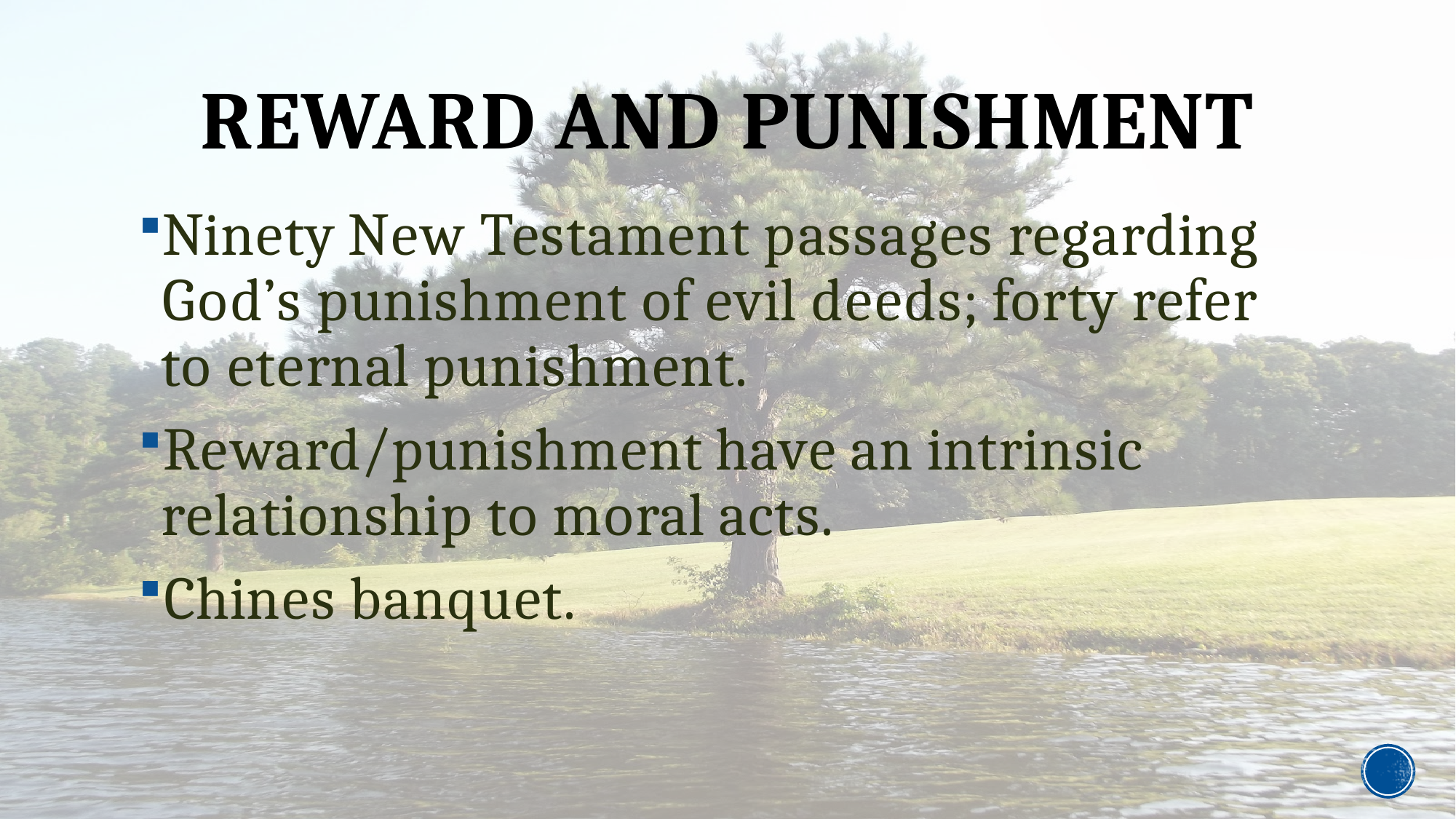

# Reward and punishment
Ninety New Testament passages regarding God’s punishment of evil deeds; forty refer to eternal punishment.
Reward/punishment have an intrinsic relationship to moral acts.
Chines banquet.